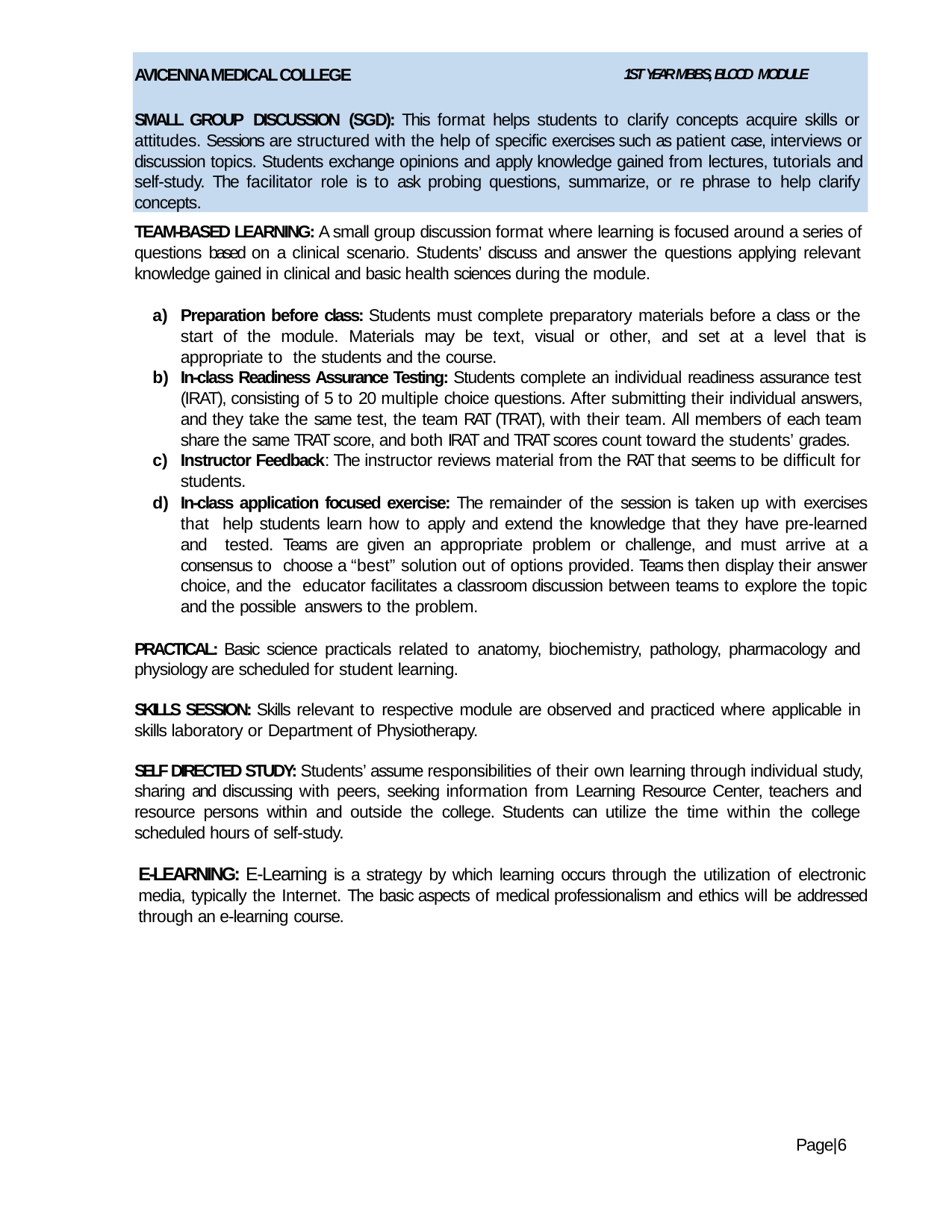

AVICENNA MEDICAL COLLEGE	1ST YEAR MBBS, BLOOD MODULE

SMALL GROUP  DISCUSSION (SGD): This format helps students to clarify concepts acquire skills or  attitudes. Sessions are structured with the help of specific exercises such as patient case, interviews or  discussion topics. Students exchange opinions and apply knowledge gained from lectures, tutorials and  self-study. The facilitator role is to ask probing questions, summarize, or re phrase to help clarify  concepts.
TEAM-BASED LEARNING: A small group discussion format where learning is focused around a series of  questions based on a clinical scenario. Students’ discuss and answer the questions applying relevant  knowledge gained in clinical and basic health sciences during the module.

Preparation before class: Students must complete preparatory materials before a class or the  start of the module. Materials may be text, visual or other, and set at a level that is appropriate to  the students and the course.
In-class Readiness Assurance Testing: Students complete an individual readiness assurance test  (IRAT), consisting of 5 to 20 multiple choice questions. After submitting their individual answers,  and they take the same test, the team RAT (TRAT), with their team. All members of each team  share the same TRAT score, and both IRAT and TRAT scores count toward the students’ grades.
Instructor Feedback: The instructor reviews material from the RAT that seems to be difficult for  students.
In-class application focused exercise: The remainder of the session is taken up with exercises that  help students learn how to apply and extend the knowledge that they have pre-learned and  tested. Teams are given an appropriate problem or challenge, and must arrive at a consensus to  choose a “best” solution out of options provided. Teams then display their answer choice, and the  educator facilitates a classroom discussion between teams to explore the topic and the possible  answers to the problem.

PRACTICAL: Basic science practicals related to anatomy, biochemistry, pathology, pharmacology and  physiology are scheduled for student learning.

SKILLS SESSION: Skills relevant to respective module are observed and practiced where applicable in  skills laboratory or Department of Physiotherapy.

SELF DIRECTED STUDY: Students’ assume responsibilities of their own learning through individual study,  sharing and discussing with peers, seeking information from Learning Resource Center, teachers and  resource persons within and outside the college. Students can utilize the time within the college  scheduled hours of self-study.

E-LEARNING: E-Learning is a strategy by which learning occurs through the utilization of electronic  media, typically the Internet. The basic aspects of medical professionalism and ethics will be addressed  through an e-learning course.
Page|6